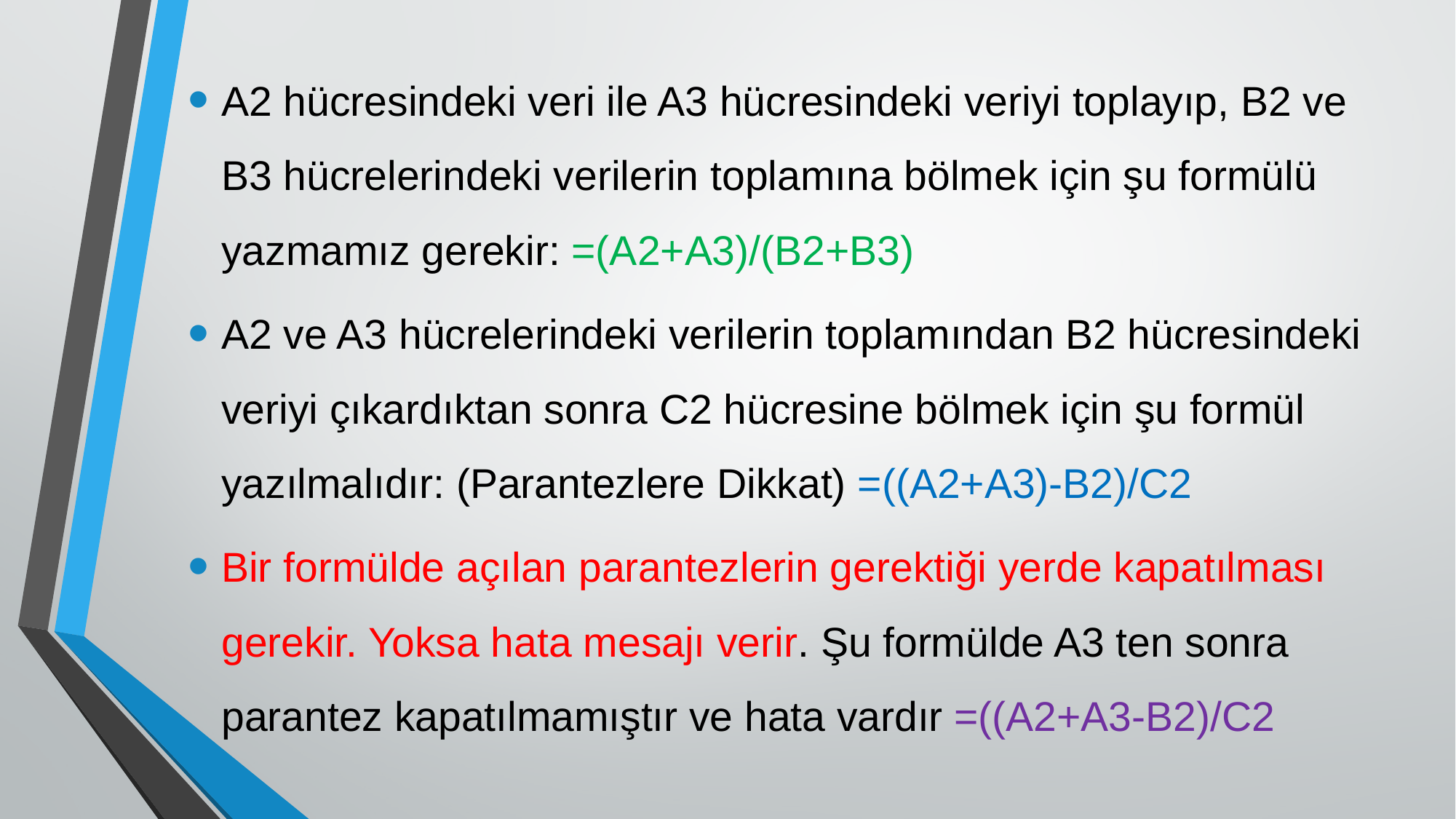

A2 hücresindeki veri ile A3 hücresindeki veriyi toplayıp, B2 ve B3 hücrelerindeki verilerin toplamına bölmek için şu formülü yazmamız gerekir: =(A2+A3)/(B2+B3)
A2 ve A3 hücrelerindeki verilerin toplamından B2 hücresindeki veriyi çıkardıktan sonra C2 hücresine bölmek için şu formül yazılmalıdır: (Parantezlere Dikkat) =((A2+A3)-B2)/C2
Bir formülde açılan parantezlerin gerektiği yerde kapatılması gerekir. Yoksa hata mesajı verir. Şu formülde A3 ten sonra parantez kapatılmamıştır ve hata vardır =((A2+A3-B2)/C2